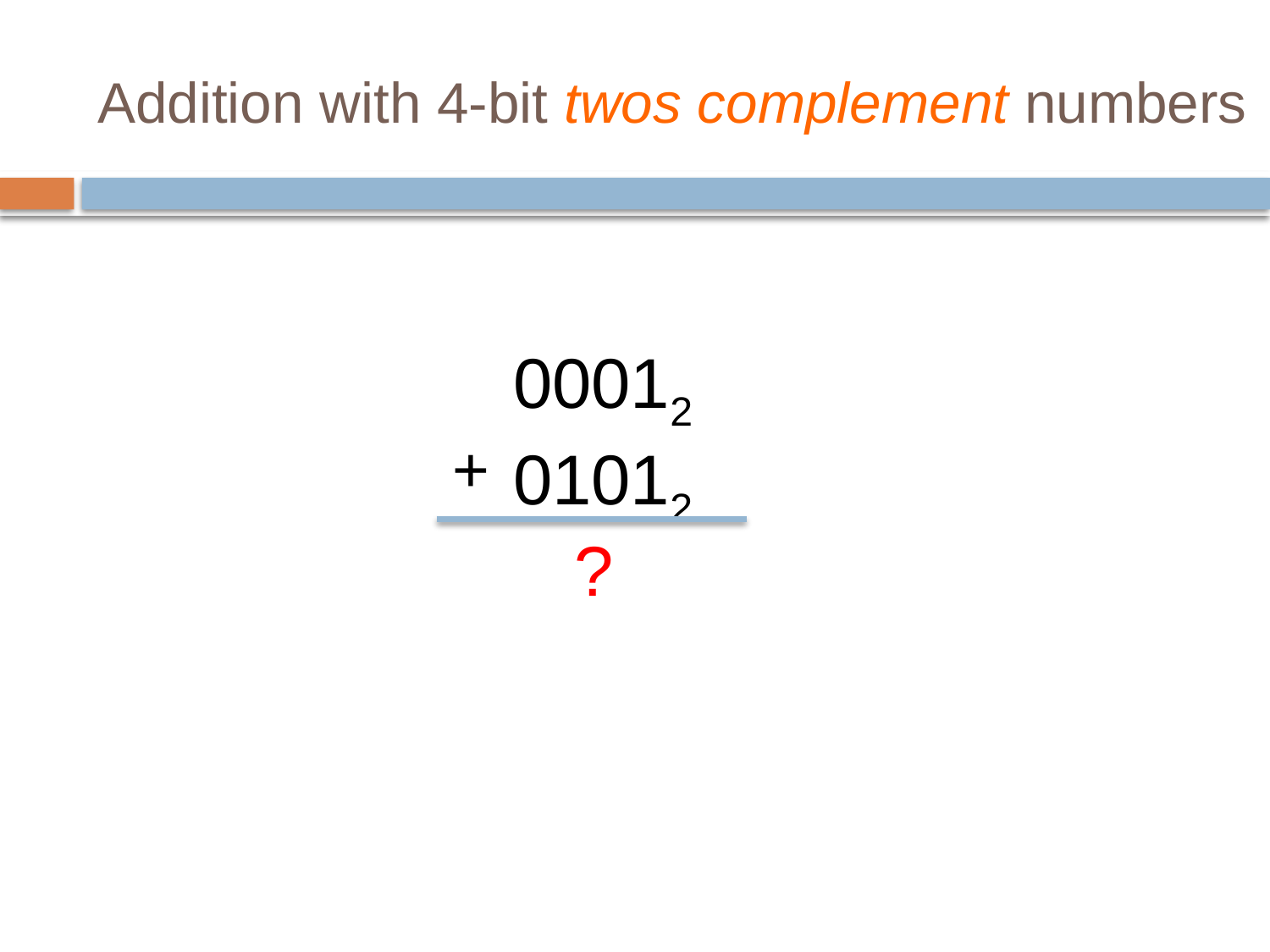

# Addition with 4-bit twos complement numbers
00012
01012
+
?